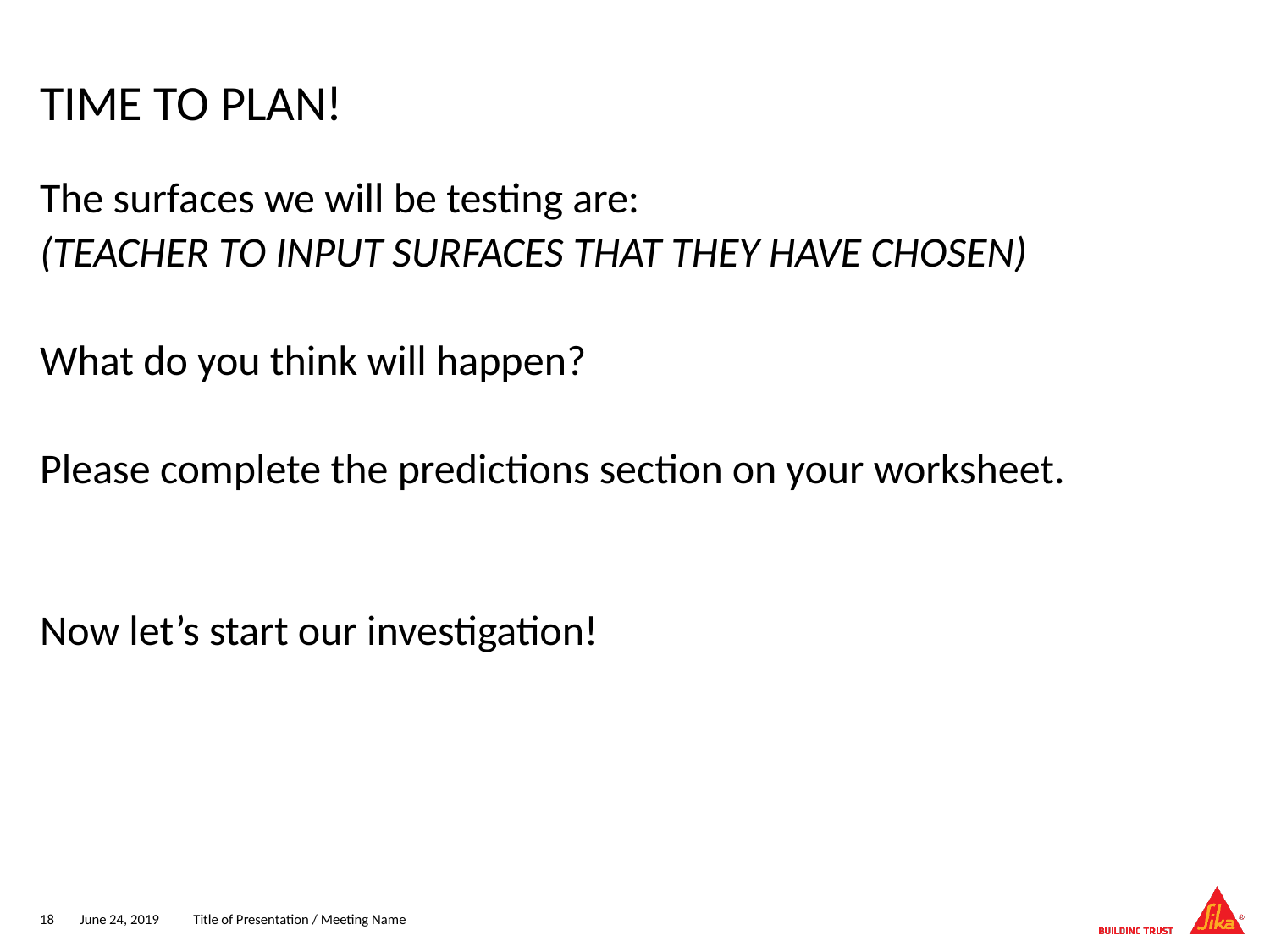

# Time to plan!
The surfaces we will be testing are:
(TEACHER TO INPUT SURFACES THAT THEY HAVE CHOSEN)

What do you think will happen?

Please complete the predictions section on your worksheet.

Now let’s start our investigation!
18
June 24, 2019
 Title of Presentation / Meeting Name